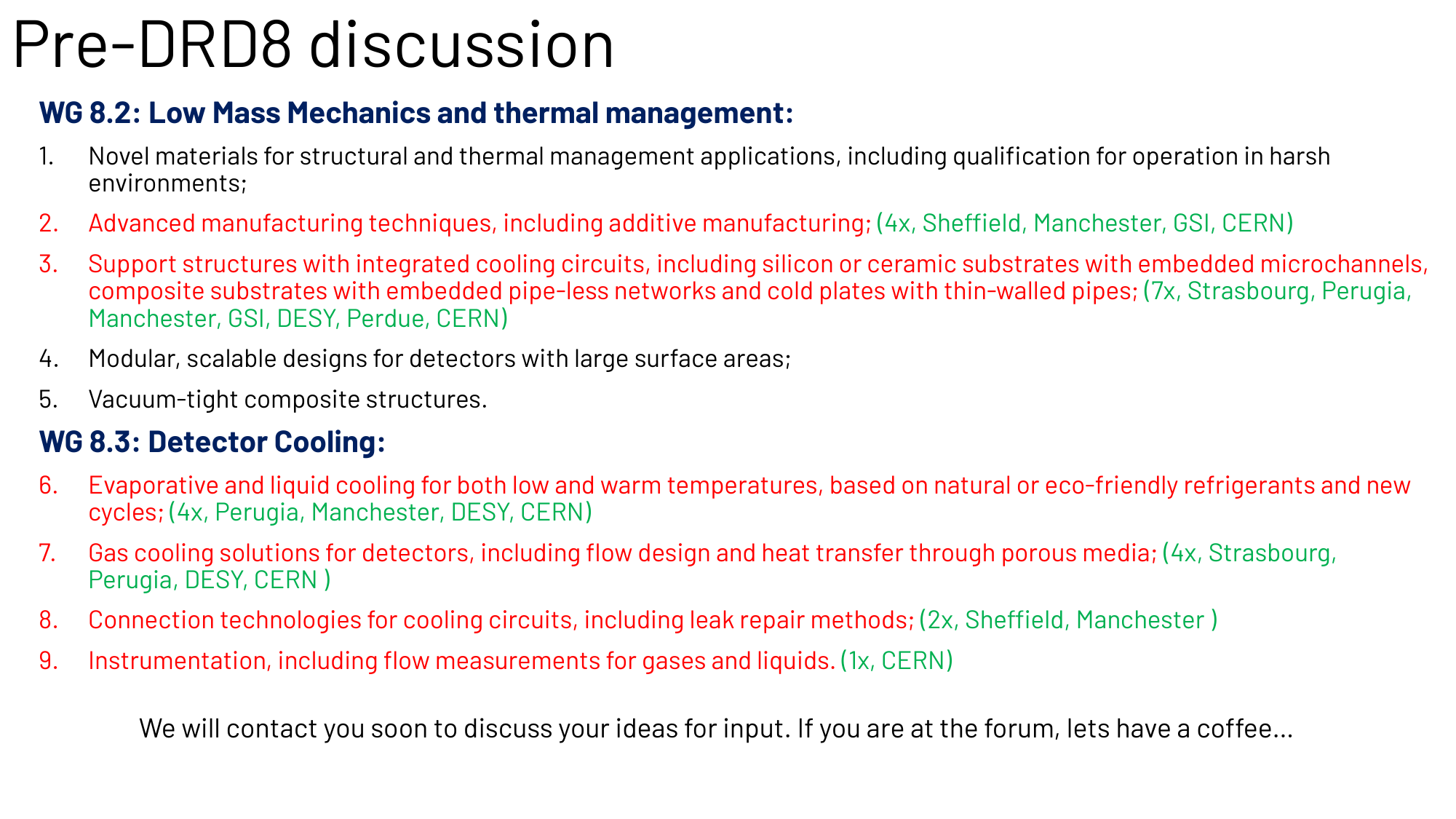

# Pre-DRD8 discussion
WG 8.2: Low Mass Mechanics and thermal management:
Novel materials for structural and thermal management applications, including qualification for operation in harsh environments;
Advanced manufacturing techniques, including additive manufacturing; (4x, Sheffield, Manchester, GSI, CERN)
Support structures with integrated cooling circuits, including silicon or ceramic substrates with embedded microchannels, composite substrates with embedded pipe-less networks and cold plates with thin-walled pipes; (7x, Strasbourg, Perugia, Manchester, GSI, DESY, Perdue, CERN)
Modular, scalable designs for detectors with large surface areas;
Vacuum-tight composite structures.
WG 8.3: Detector Cooling:
Evaporative and liquid cooling for both low and warm temperatures, based on natural or eco-friendly refrigerants and new cycles; (4x, Perugia, Manchester, DESY, CERN)
Gas cooling solutions for detectors, including flow design and heat transfer through porous media; (4x, Strasbourg, Perugia, DESY, CERN )
Connection technologies for cooling circuits, including leak repair methods; (2x, Sheffield, Manchester )
Instrumentation, including flow measurements for gases and liquids. (1x, CERN)

We will contact you soon to discuss your ideas for input. If you are at the forum, lets have a coffee…